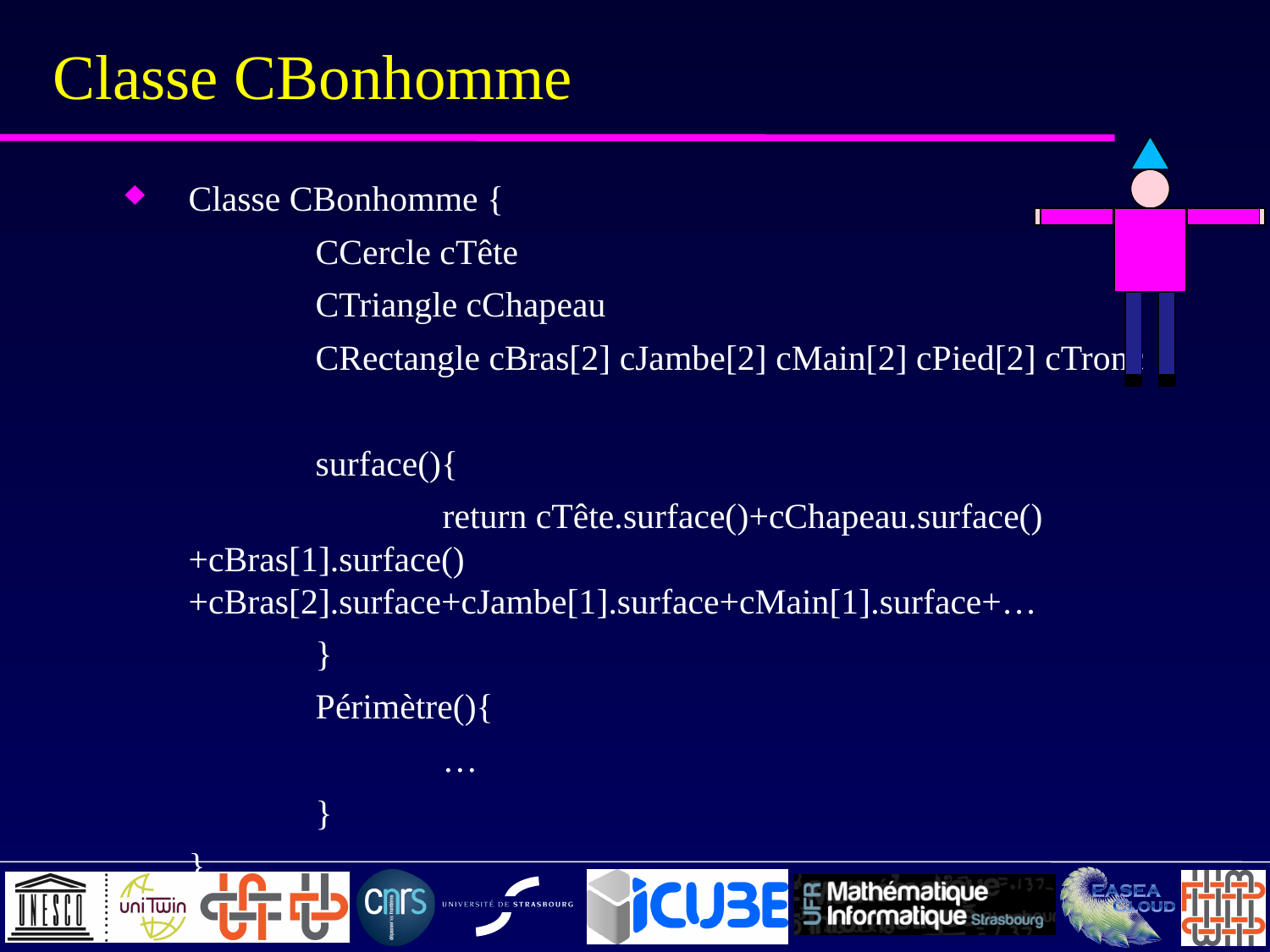

# Classe CBonhomme

Classe CBonhomme {
	CCercle cTête
	CTriangle cChapeau
	CRectangle cBras[2] cJambe[2] cMain[2] cPied[2] cTronc

	surface(){
		return cTête.surface()+cChapeau.surface()+cBras[1].surface()+cBras[2].surface+cJambe[1].surface+cMain[1].surface+…
	}
	Périmètre(){
		…
	}
}